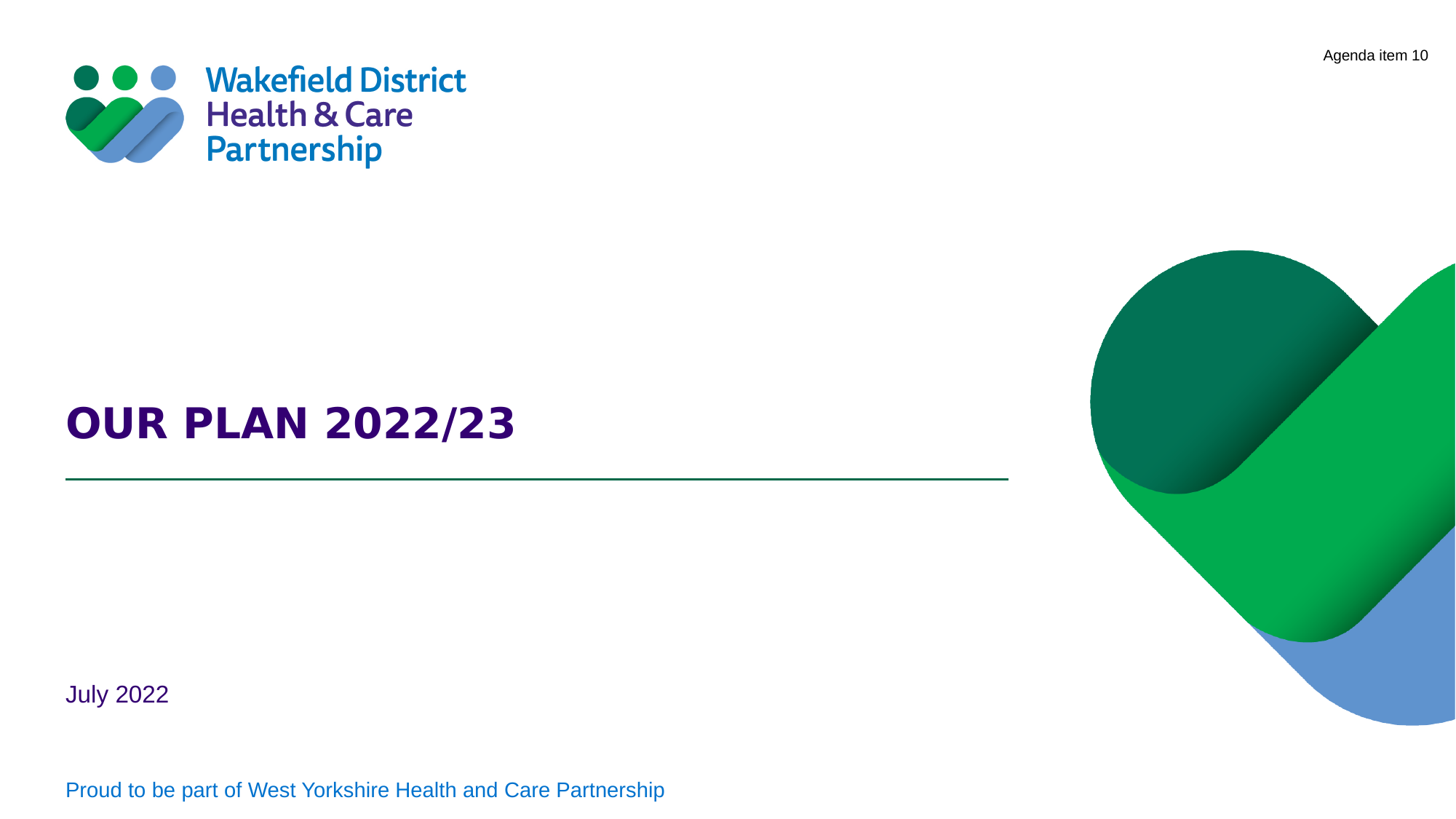

Agenda item 10
# OUR PLAN 2022/23
July 2022